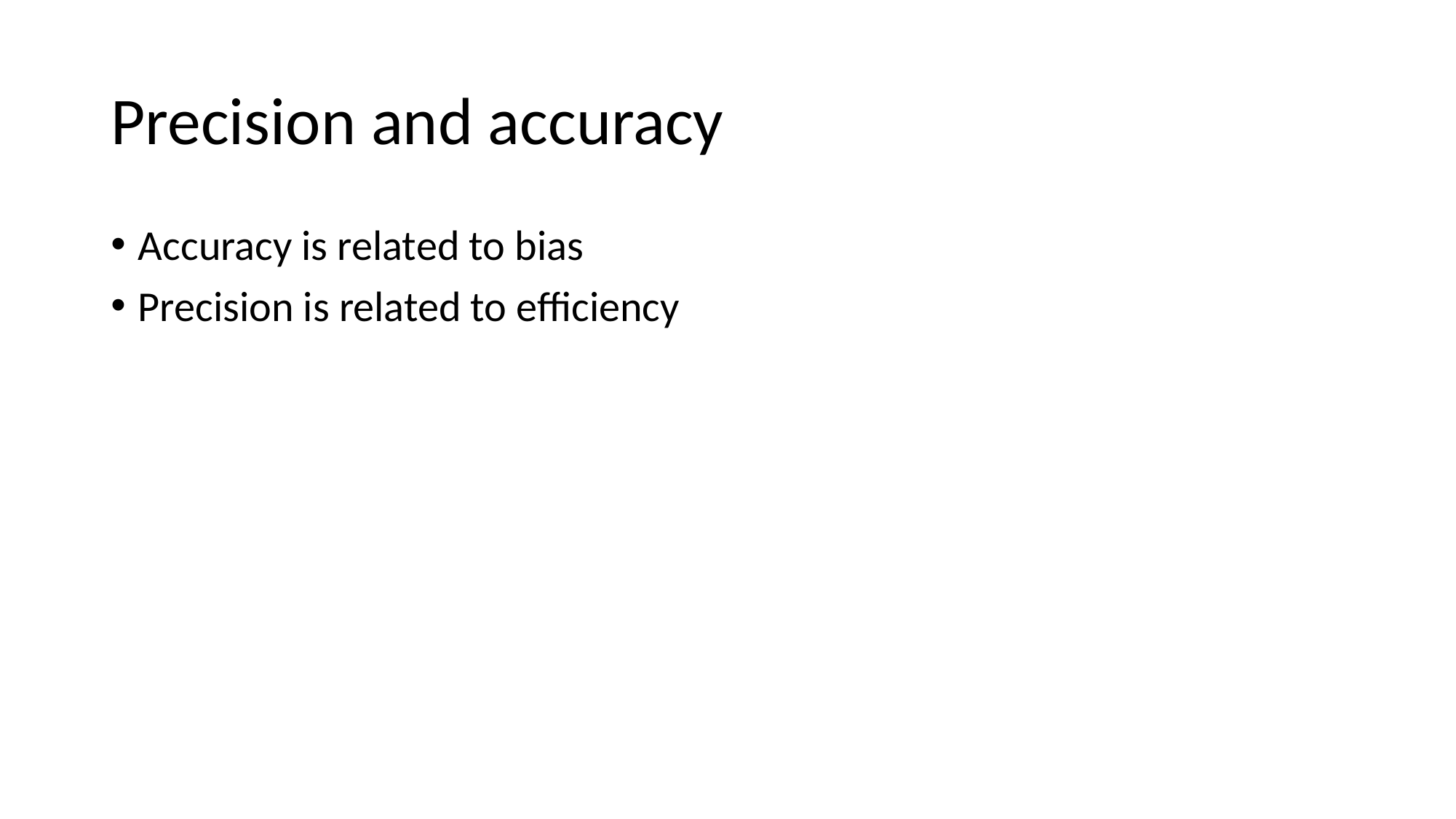

# Precision and accuracy
Accuracy is related to bias
Precision is related to efficiency